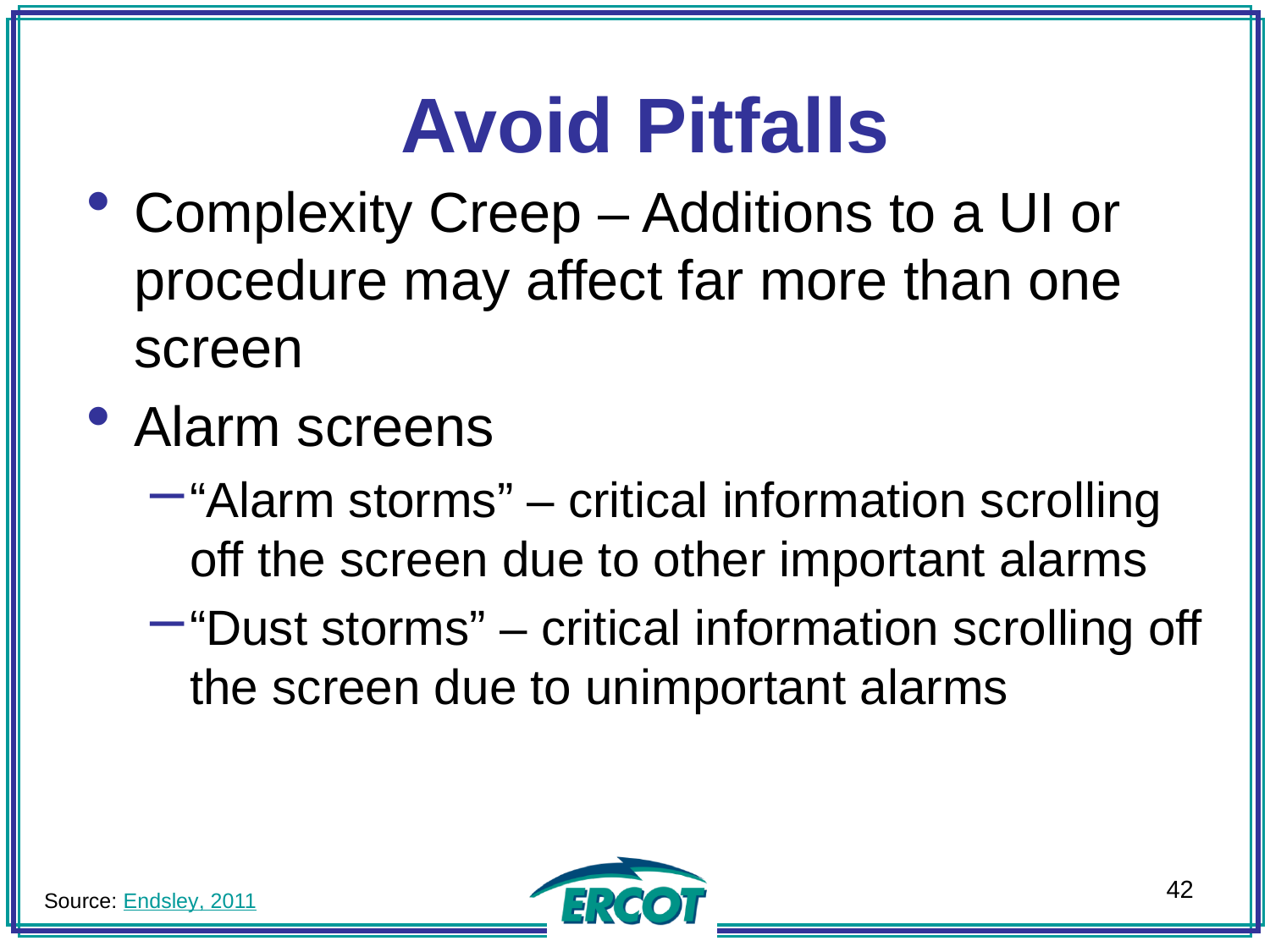

Avoid Pitfalls
Complexity Creep – Additions to a UI or procedure may affect far more than one screen
Alarm screens
“Alarm storms” – critical information scrolling off the screen due to other important alarms
“Dust storms” – critical information scrolling off the screen due to unimportant alarms

42
Source: Endsley, 2011